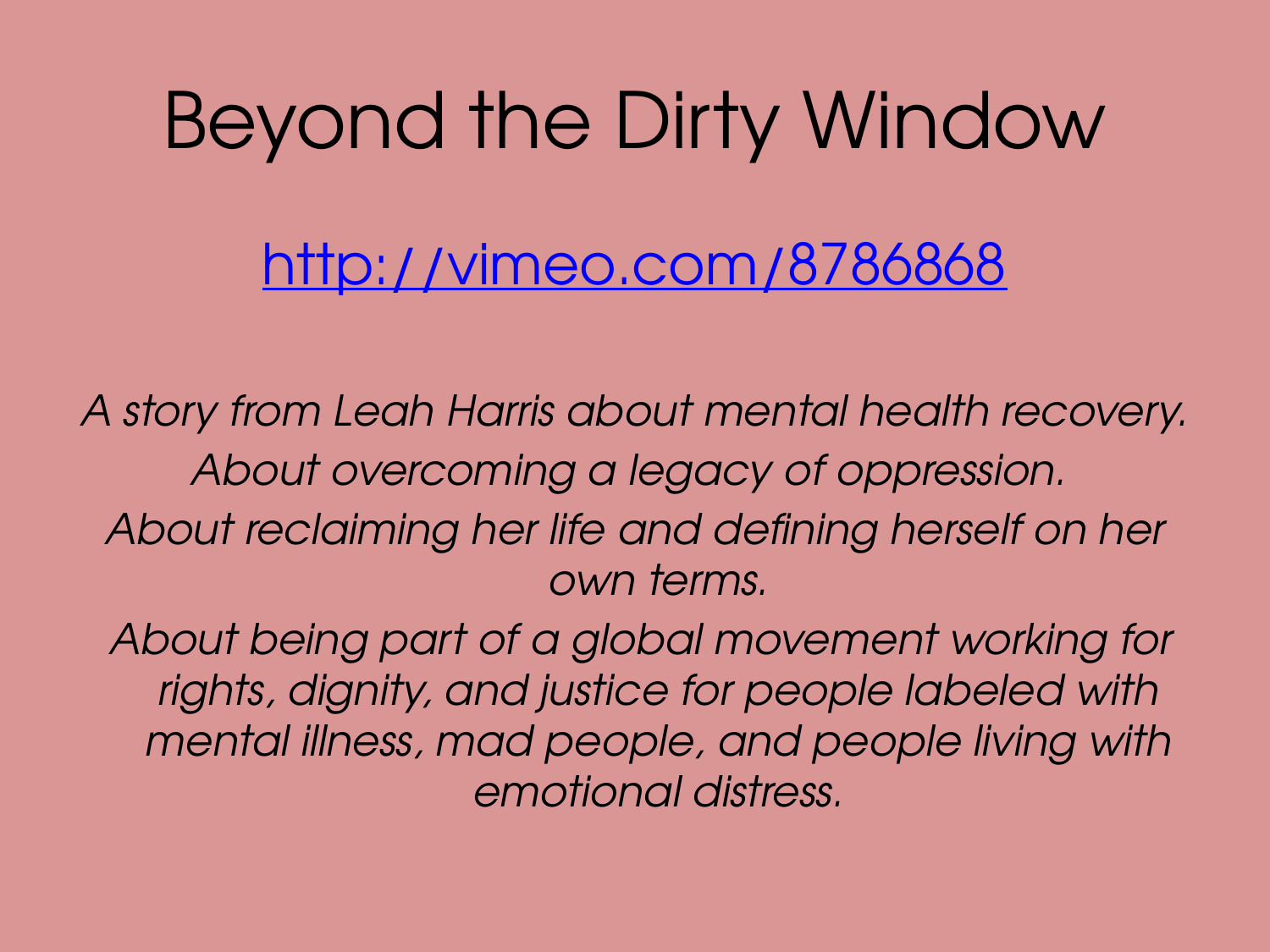

# Beyond the Dirty Window
http://vimeo.com/8786868

A story from Leah Harris about mental health recovery.
About overcoming a legacy of oppression.
About reclaiming her life and defining herself on her own terms.
 About being part of a global movement working for rights, dignity, and justice for people labeled with mental illness, mad people, and people living with emotional distress.